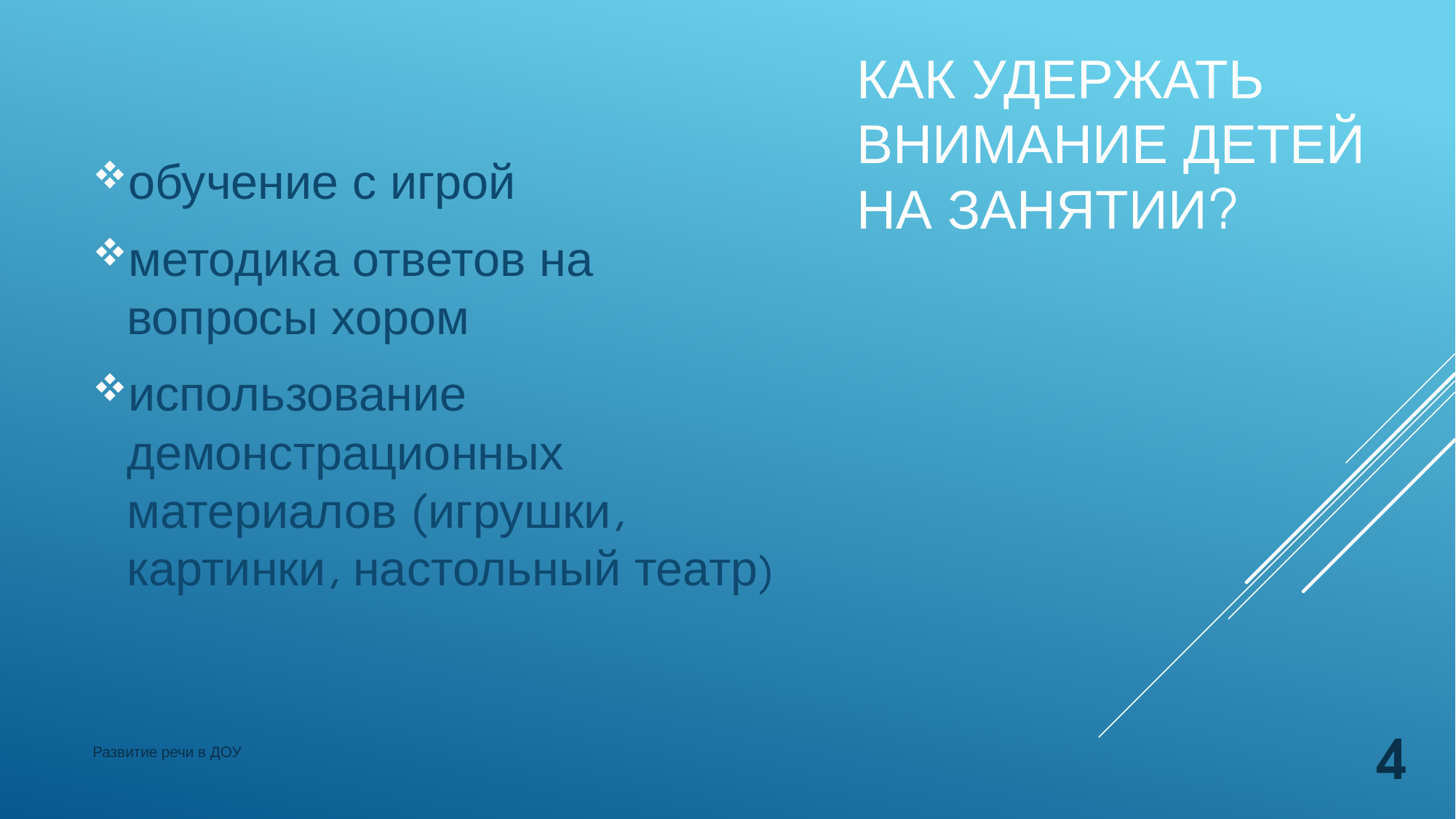

обучение с игрой
методика ответов на вопросы хором
использование демонстрационных материалов (игрушки, картинки, настольный театр)

# Как удержать внимание детей на занятии?

4
Развитие речи в ДОУ